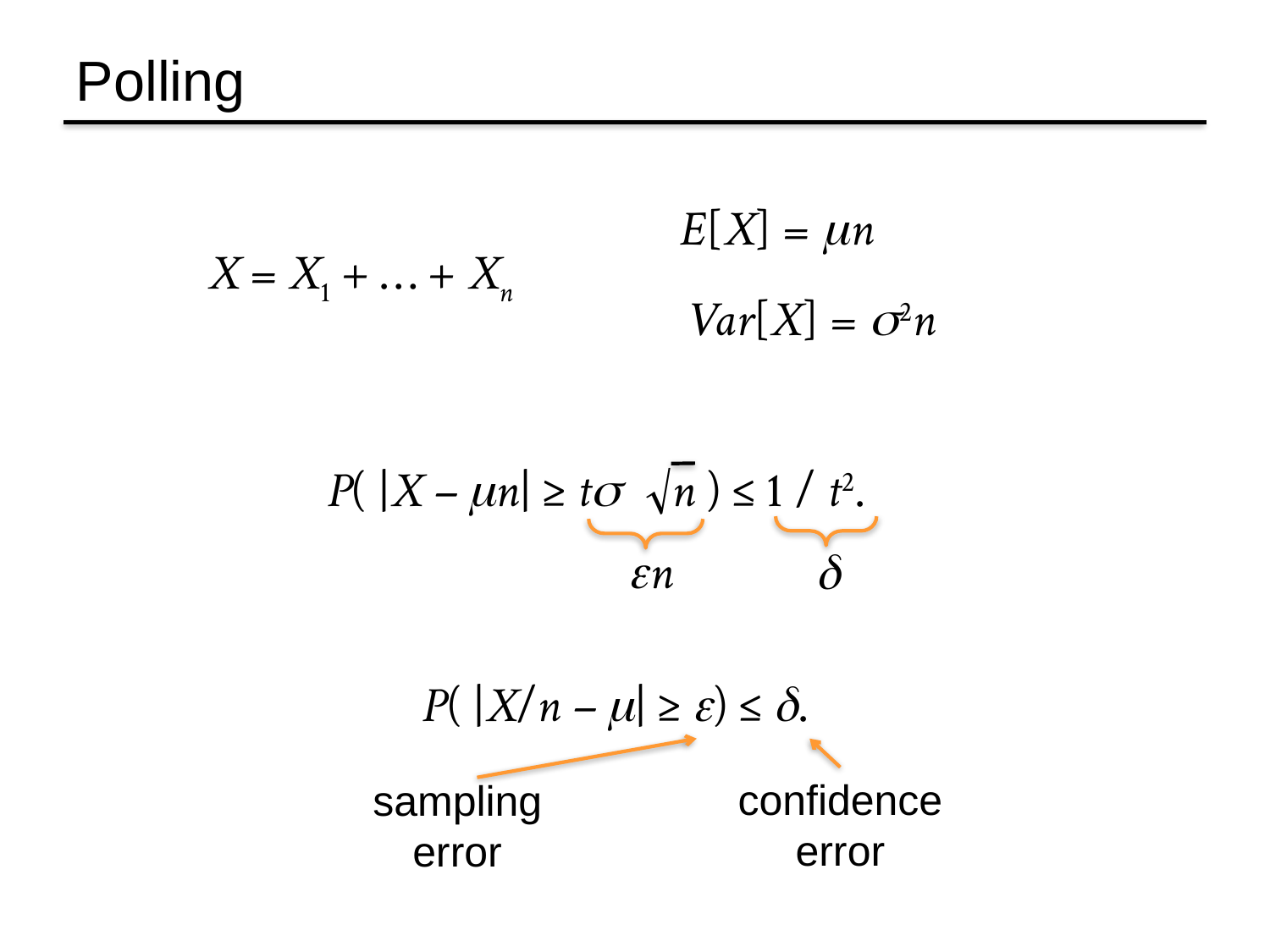

# Polling
E[X] = μn
X = X1 + … + Xn
Var[X] = σ2n
P( |X – μn| ≥ tσ √n ) ≤ 1 / t2.

εn
δ
P( |X/n – μ| ≥ ε) ≤ δ.
sampling
error
confidence
error